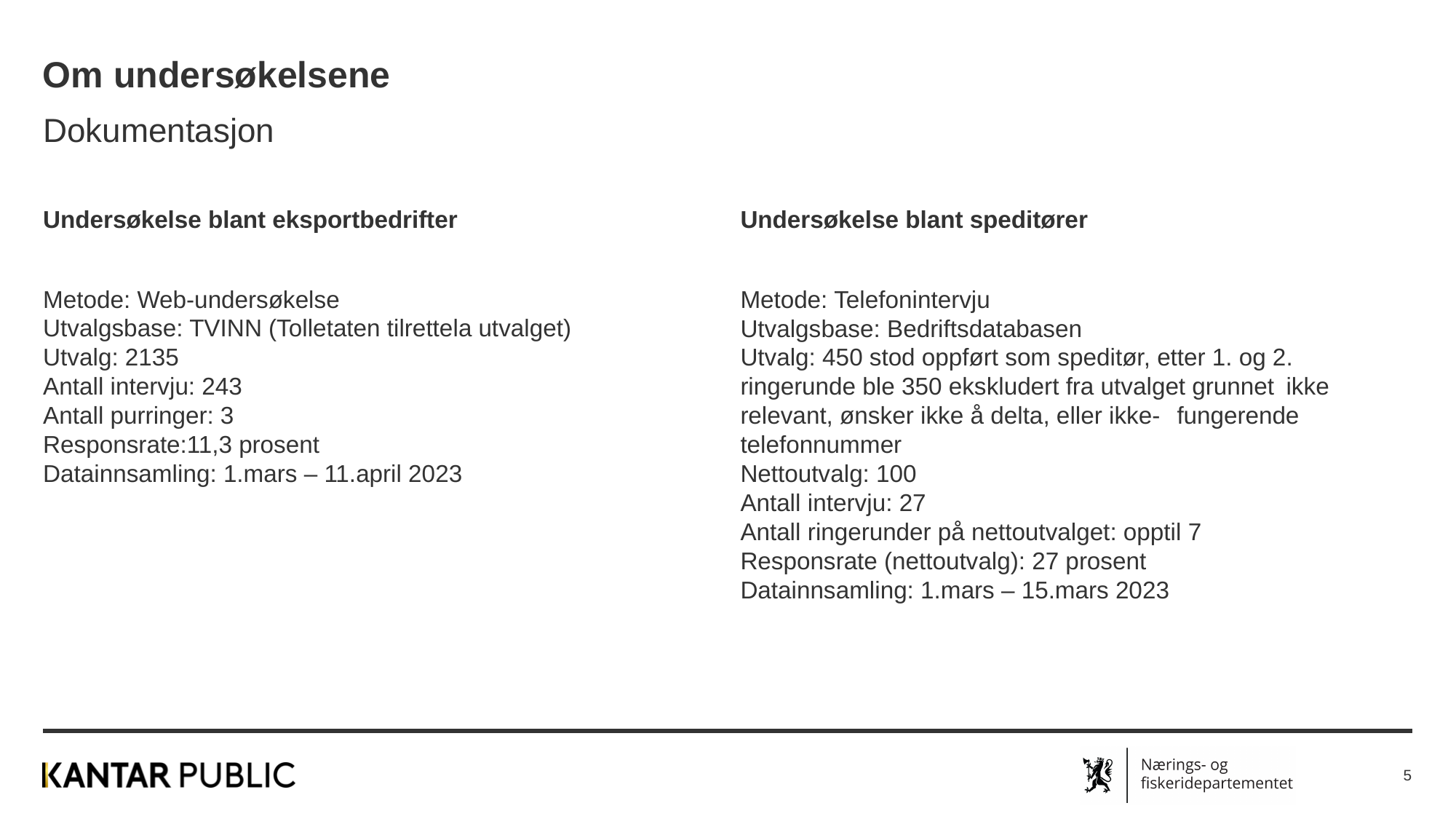

# Om undersøkelsene
Dokumentasjon
Undersøkelse blant eksportbedrifter
Undersøkelse blant speditører
Metode: Web-undersøkelse
Utvalgsbase: TVINN (Tolletaten tilrettela utvalget)
Utvalg: 2135
Antall intervju: 243
Antall purringer: 3
Responsrate:11,3 prosent
Datainnsamling: 1.mars – 11.april 2023

Metode: Telefonintervju
Utvalgsbase: Bedriftsdatabasen
Utvalg: 450 stod oppført som speditør, etter 1. og 2. 	ringerunde ble 350 ekskludert fra utvalget grunnet 	ikke relevant, ønsker ikke å delta, eller ikke-	fungerende telefonnummer
Nettoutvalg: 100
Antall intervju: 27
Antall ringerunder på nettoutvalget: opptil 7
Responsrate (nettoutvalg): 27 prosent
Datainnsamling: 1.mars – 15.mars 2023

5